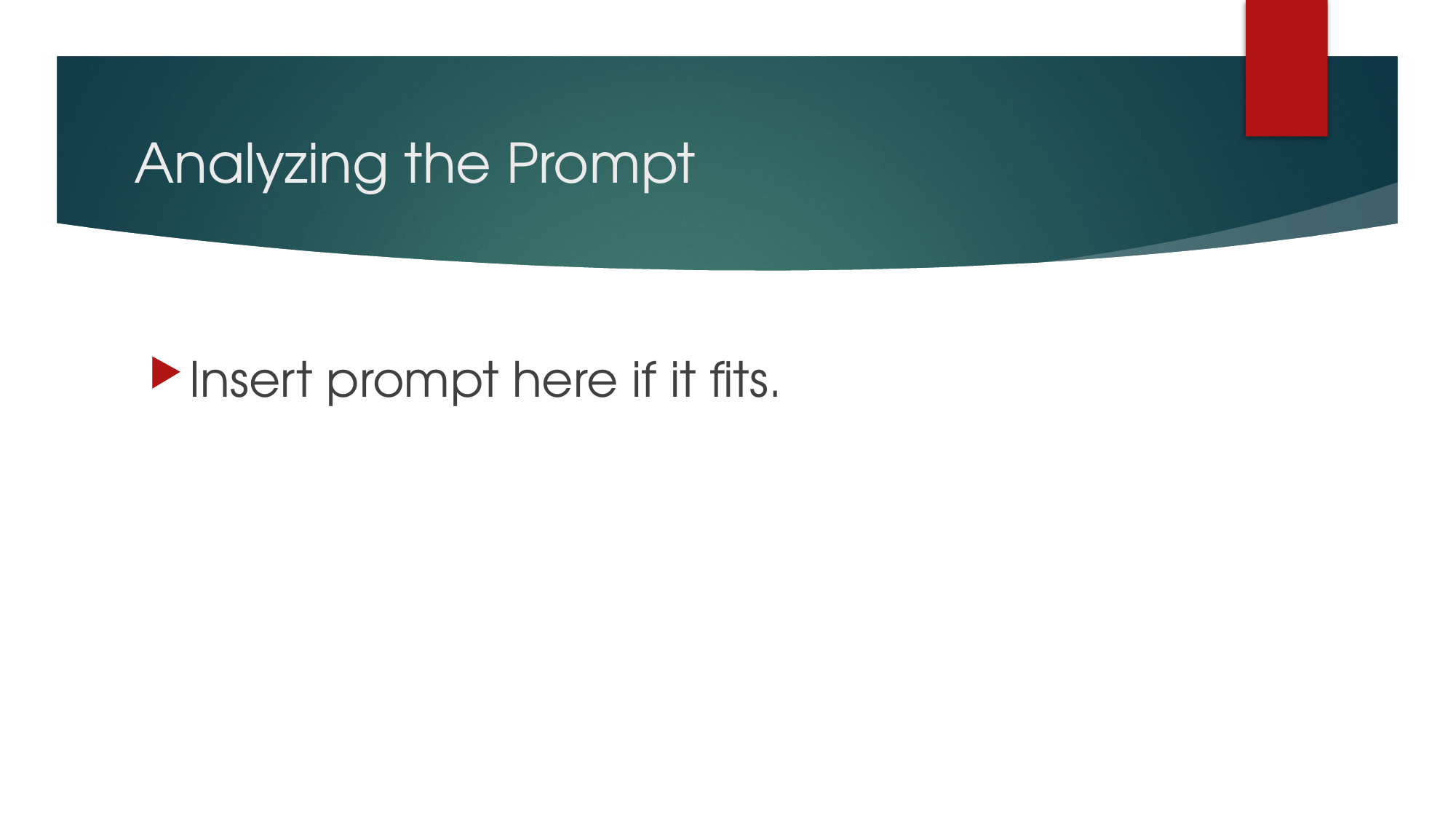

# Analyzing the Prompt
Insert prompt here if it fits.